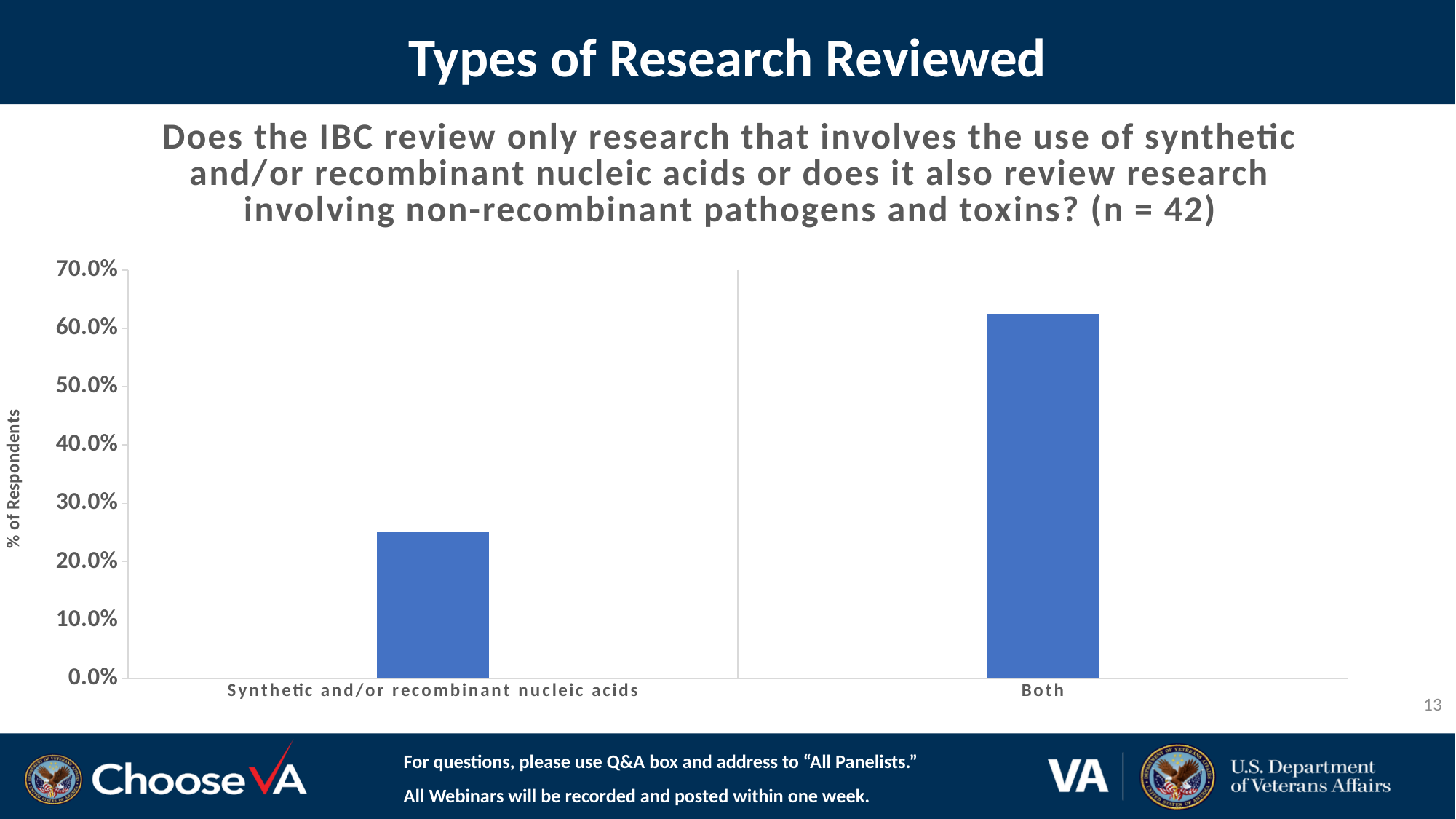

Types of Research Reviewed

### Chart: Does the IBC review only research that involves the use of synthetic and/or recombinant nucleic acids or does it also review research involving non-recombinant pathogens and toxins? (n = 42)

| Category |  |
|---|---|
| Synthetic and/or recombinant nucleic acids | 0.25 |
| Both | 0.625 |
13
For questions, please use Q&A box and address to “All Panelists.”
All Webinars will be recorded and posted within one week.